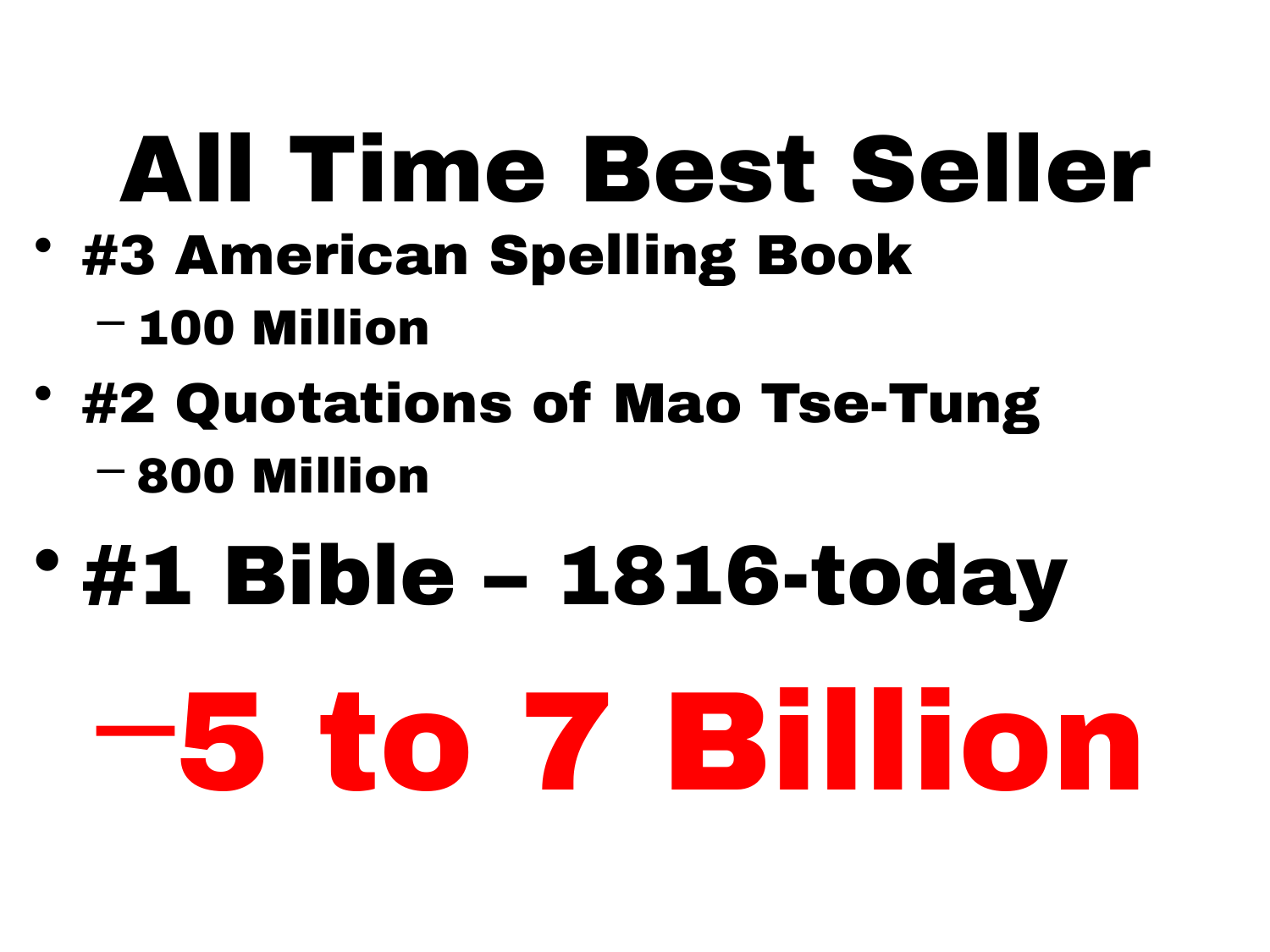

# All Time Best Seller
#3 American Spelling Book
100 Million
#2 Quotations of Mao Tse-Tung
800 Million
#1 Bible – 1816-today
5 to 7 Billion